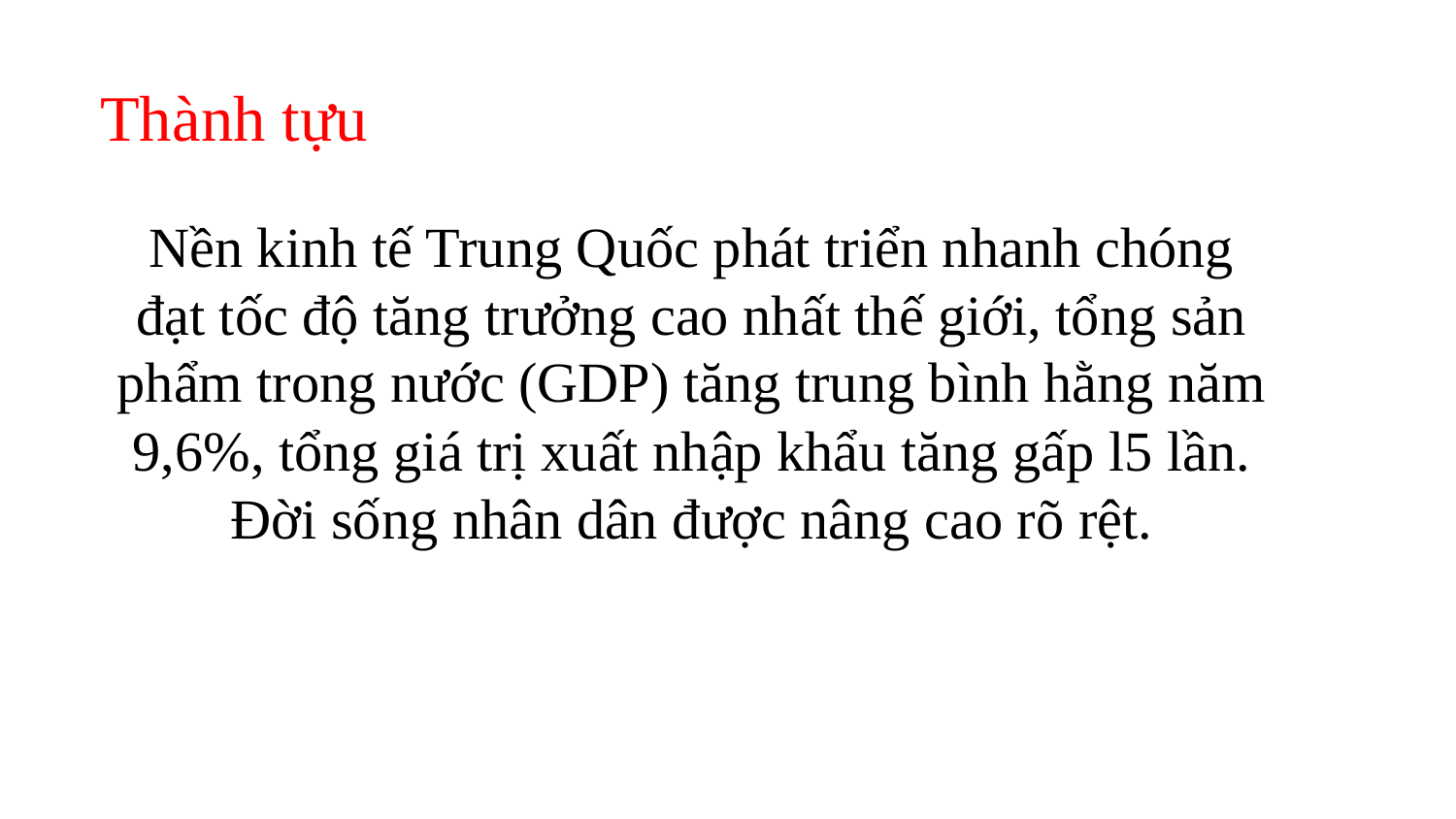

Thành tựu
Nền kinh tế Trung Quốc phát triển nhanh chóng đạt tốc độ tăng trưởng cao nhất thế giới, tổng sản phẩm trong nước (GDP) tăng trung bình hằng năm 9,6%, tổng giá trị xuất nhập khẩu tăng gấp l5 lần. Đời sống nhân dân được nâng cao rõ rệt.